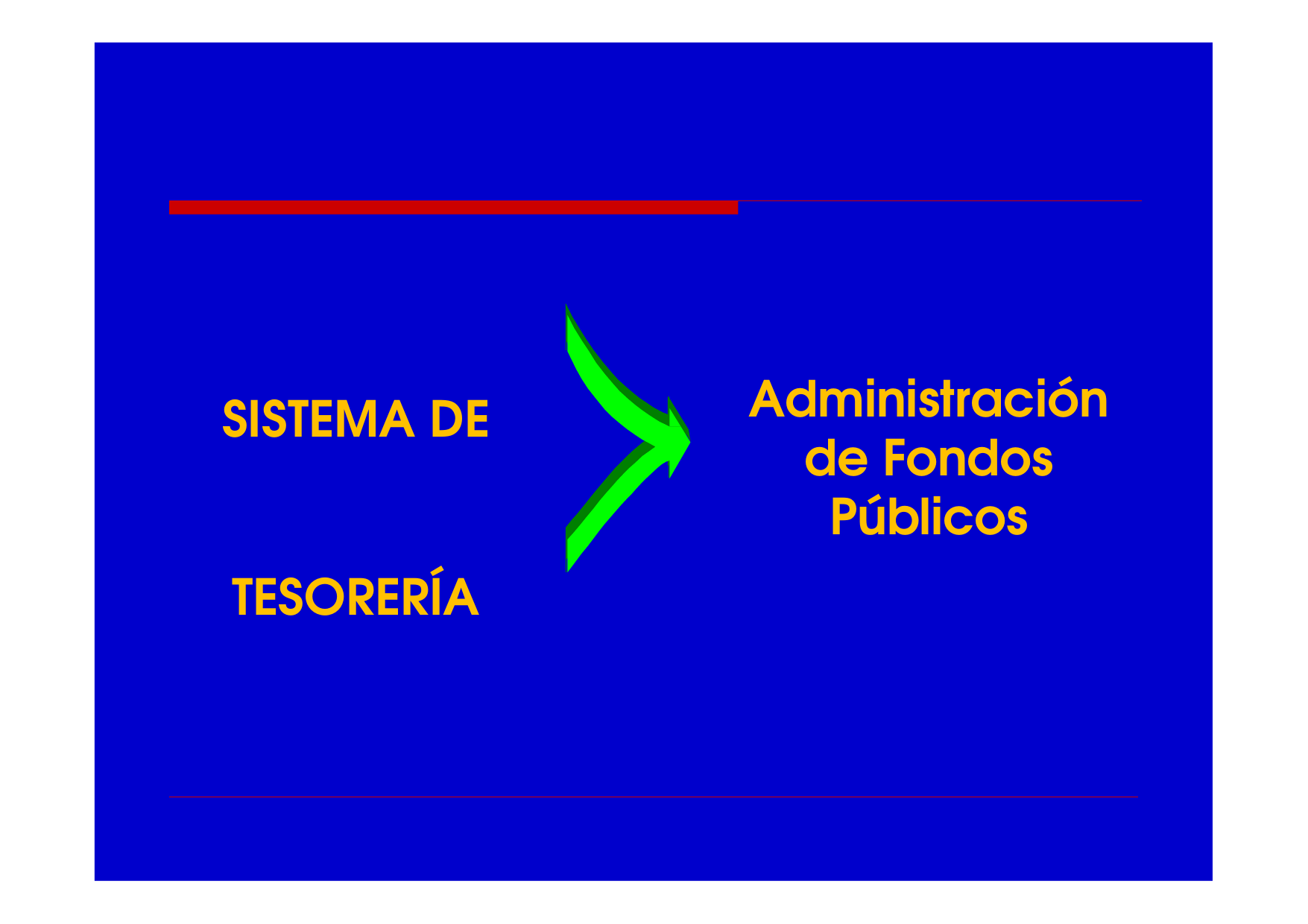

# SISTEMA DE  TESORERÍA
Administración  de Fondos  Públicos